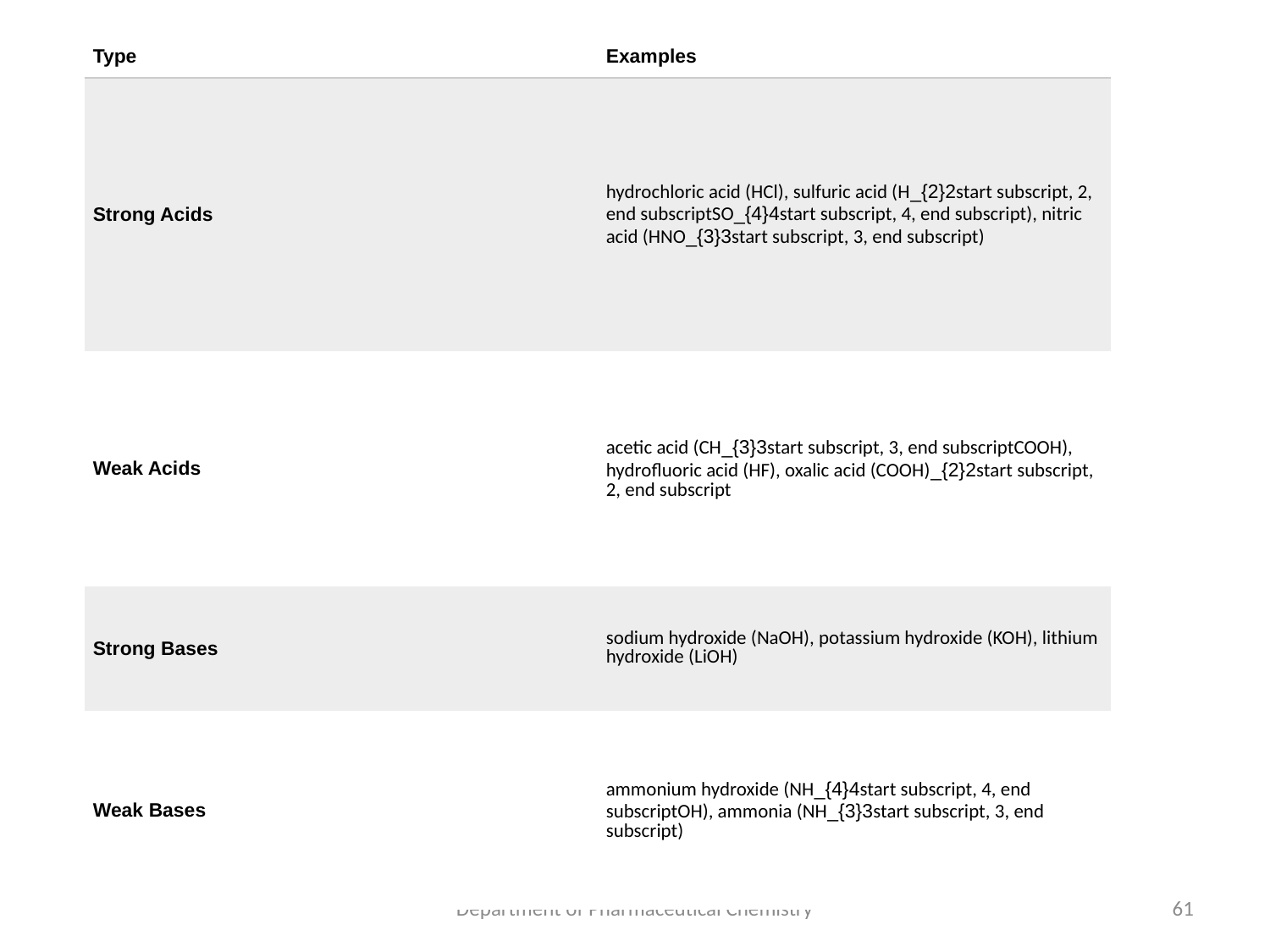

| Type | Examples |
| --- | --- |
| Strong Acids | hydrochloric acid (HCl), sulfuric acid (H\_{2}2​start subscript, 2, end subscriptSO\_{4}4​start subscript, 4, end subscript), nitric acid (HNO\_{3}3​start subscript, 3, end subscript) |
| Weak Acids | acetic acid (CH\_{3}3​start subscript, 3, end subscriptCOOH), hydrofluoric acid (HF), oxalic acid (COOH)\_{2}2​start subscript, 2, end subscript |
| Strong Bases | sodium hydroxide (NaOH), potassium hydroxide (KOH), lithium hydroxide (LiOH) |
| Weak Bases | ammonium hydroxide (NH\_{4}4​start subscript, 4, end subscriptOH), ammonia (NH\_{3}3​start subscript, 3, end subscript) |
Department of Pharmaceutical Chemistry
61